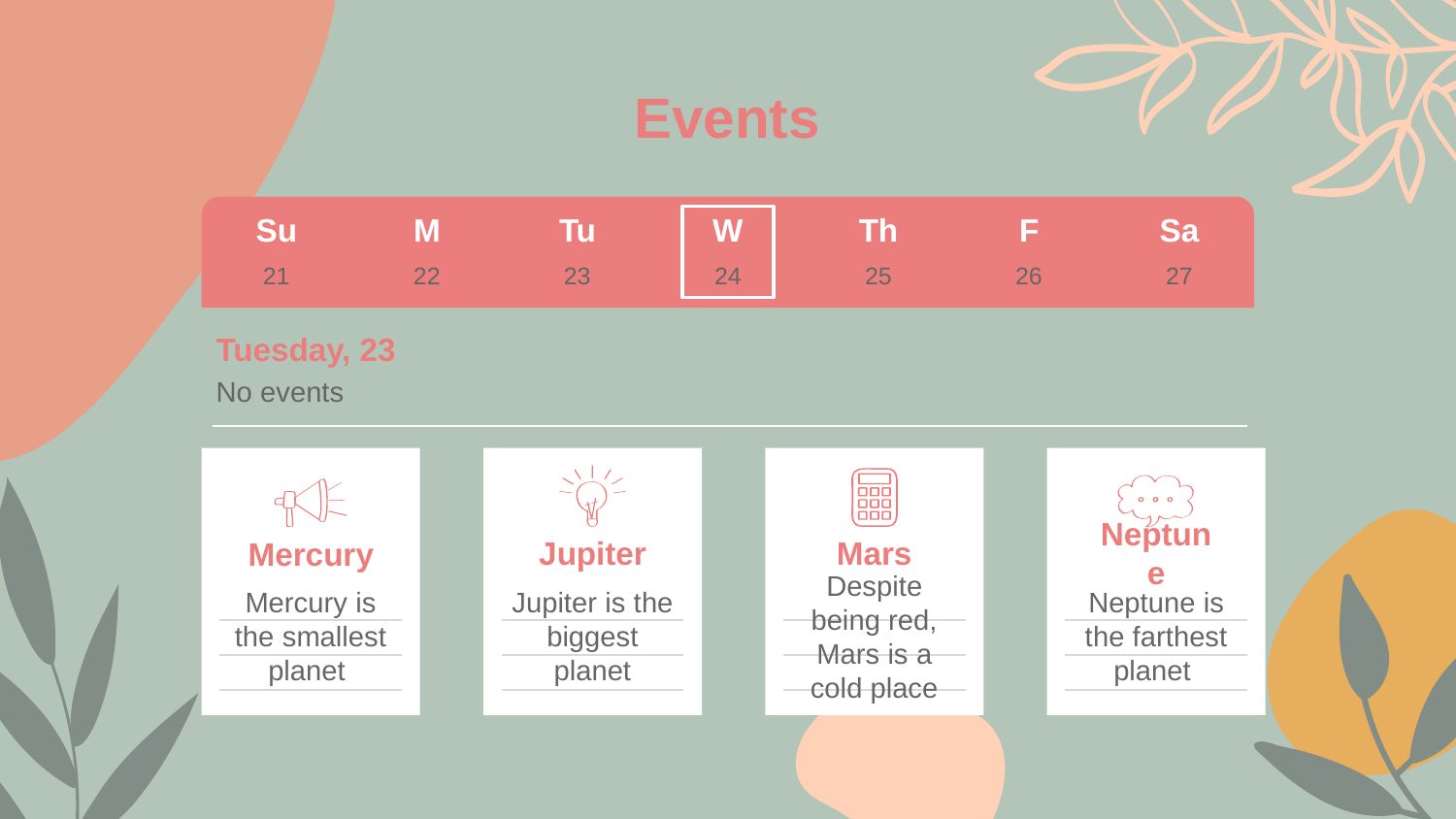

# Events

Su
M
Tu
W
Th
F
Sa
21
22
23
24
25
26
27
Tuesday, 23
No events

Mars
Neptune
Jupiter
Mercury
Mercury is the smallest planet
Jupiter is the biggest planet
Despite being red, Mars is a cold place
Neptune is the farthest planet